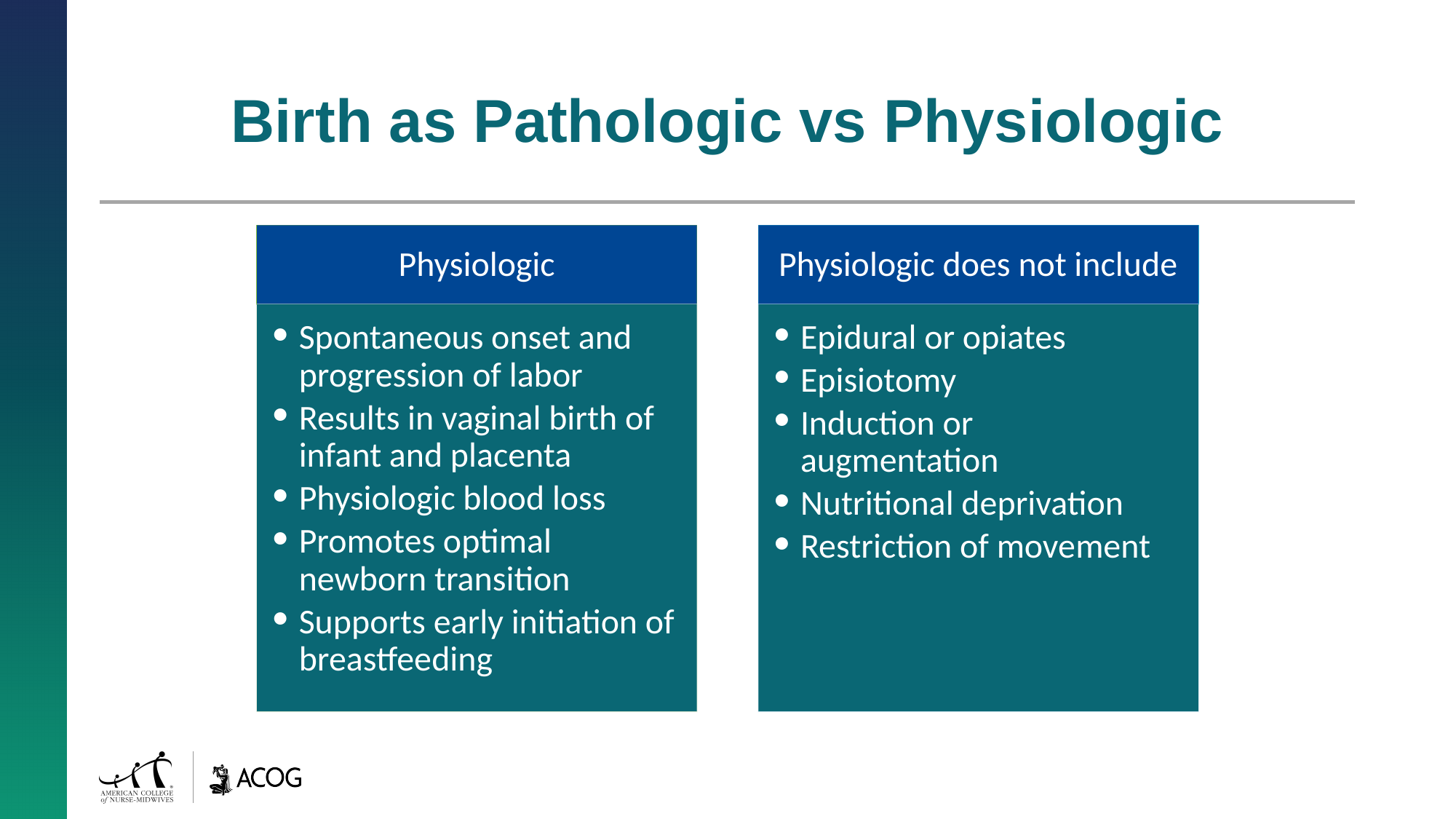

# Birth as Pathologic vs Physiologic

Physiologic

Physiologic does not include

Spontaneous onset and progression of labor
Results in vaginal birth of infant and placenta
Physiologic blood loss
Promotes optimal newborn transition
Supports early initiation of breastfeeding

Epidural or opiates
Episiotomy
Induction or augmentation
Nutritional deprivation
Restriction of movement